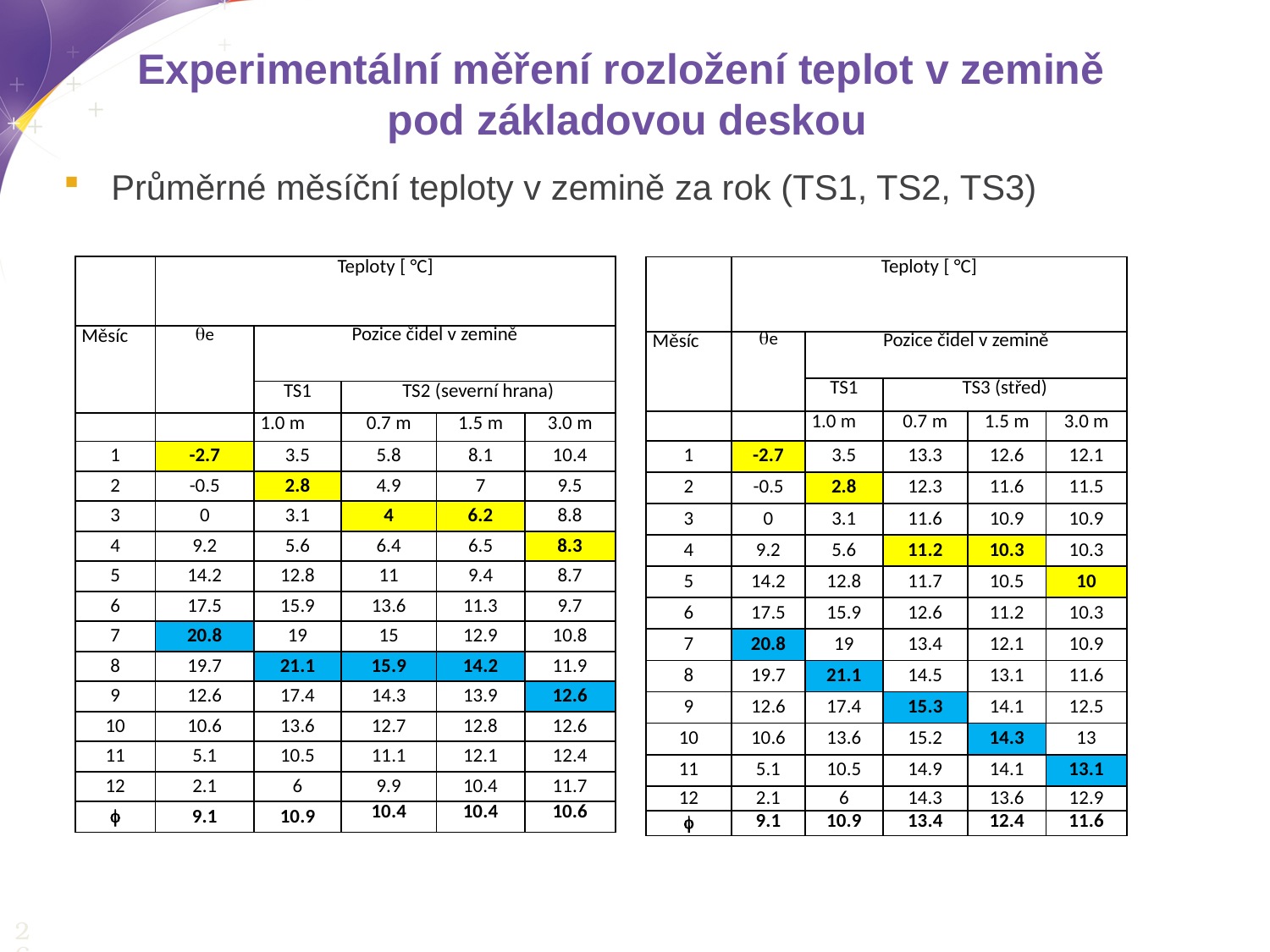

# Experimentální měření rozložení teplot v zemině pod základovou deskou

Průměrné měsíční teploty v zemině za rok (TS1, TS2, TS3)

|  | Teploty [ °C] |  |  |  |  |
| --- | --- | --- | --- | --- | --- |
| Měsíc | θe | Pozice čidel v zemině |  |  |  |
|  |  | TS1 | TS2 (severní hrana) |  |  |
|  |  | 1.0 m | 0.7 m | 1.5 m | 3.0 m |
| 1 | -2.7 | 3.5 | 5.8 | 8.1 | 10.4 |
| 2 | -0.5 | 2.8 | 4.9 | 7 | 9.5 |
| 3 | 0 | 3.1 | 4 | 6.2 | 8.8 |
| 4 | 9.2 | 5.6 | 6.4 | 6.5 | 8.3 |
| 5 | 14.2 | 12.8 | 11 | 9.4 | 8.7 |
| 6 | 17.5 | 15.9 | 13.6 | 11.3 | 9.7 |
| 7 | 20.8 | 19 | 15 | 12.9 | 10.8 |
| 8 | 19.7 | 21.1 | 15.9 | 14.2 | 11.9 |
| 9 | 12.6 | 17.4 | 14.3 | 13.9 | 12.6 |
| 10 | 10.6 | 13.6 | 12.7 | 12.8 | 12.6 |
| 11 | 5.1 | 10.5 | 11.1 | 12.1 | 12.4 |
| 12 | 2.1 | 6 | 9.9 | 10.4 | 11.7 |
| φ | 9.1 | 10.9 | 10.4 | 10.4 | 10.6 |
|  | Teploty [ °C] |  |  |  |  |
| --- | --- | --- | --- | --- | --- |
| Měsíc | θe | Pozice čidel v zemině |  |  |  |
|  |  | TS1 | TS3 (střed) |  |  |
|  |  | 1.0 m | 0.7 m | 1.5 m | 3.0 m |
| 1 | -2.7 | 3.5 | 13.3 | 12.6 | 12.1 |
| 2 | -0.5 | 2.8 | 12.3 | 11.6 | 11.5 |
| 3 | 0 | 3.1 | 11.6 | 10.9 | 10.9 |
| 4 | 9.2 | 5.6 | 11.2 | 10.3 | 10.3 |
| 5 | 14.2 | 12.8 | 11.7 | 10.5 | 10 |
| 6 | 17.5 | 15.9 | 12.6 | 11.2 | 10.3 |
| 7 | 20.8 | 19 | 13.4 | 12.1 | 10.9 |
| 8 | 19.7 | 21.1 | 14.5 | 13.1 | 11.6 |
| 9 | 12.6 | 17.4 | 15.3 | 14.1 | 12.5 |
| 10 | 10.6 | 13.6 | 15.2 | 14.3 | 13 |
| 11 | 5.1 | 10.5 | 14.9 | 14.1 | 13.1 |
| 12 | 2.1 | 6 | 14.3 | 13.6 | 12.9 |
| φ | 9.1 | 10.9 | 13.4 | 12.4 | 11.6 |

26